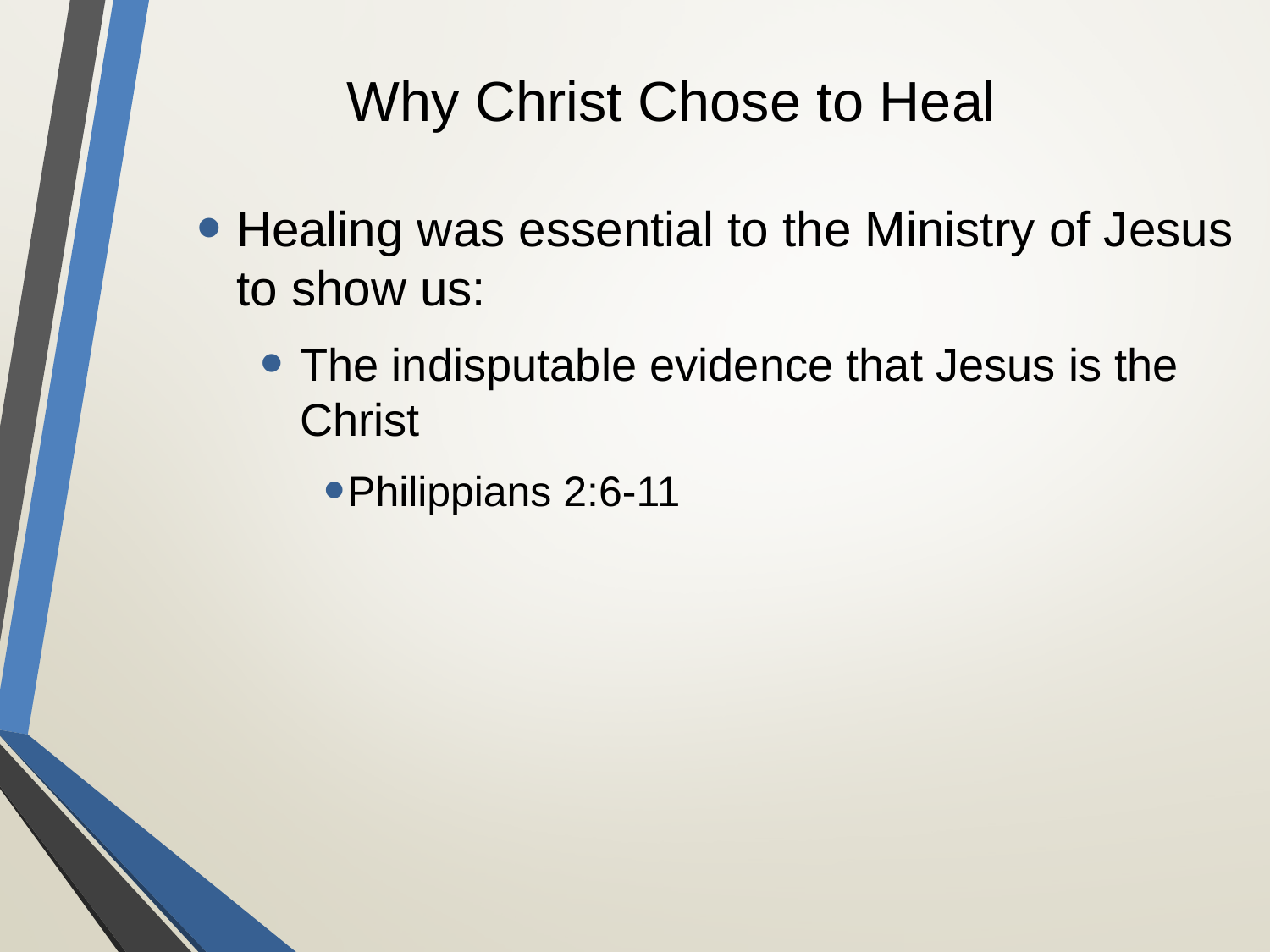

# Why Christ Chose to Heal
Healing was essential to the Ministry of Jesus to show us:
The indisputable evidence that Jesus is the Christ
Philippians 2:6-11